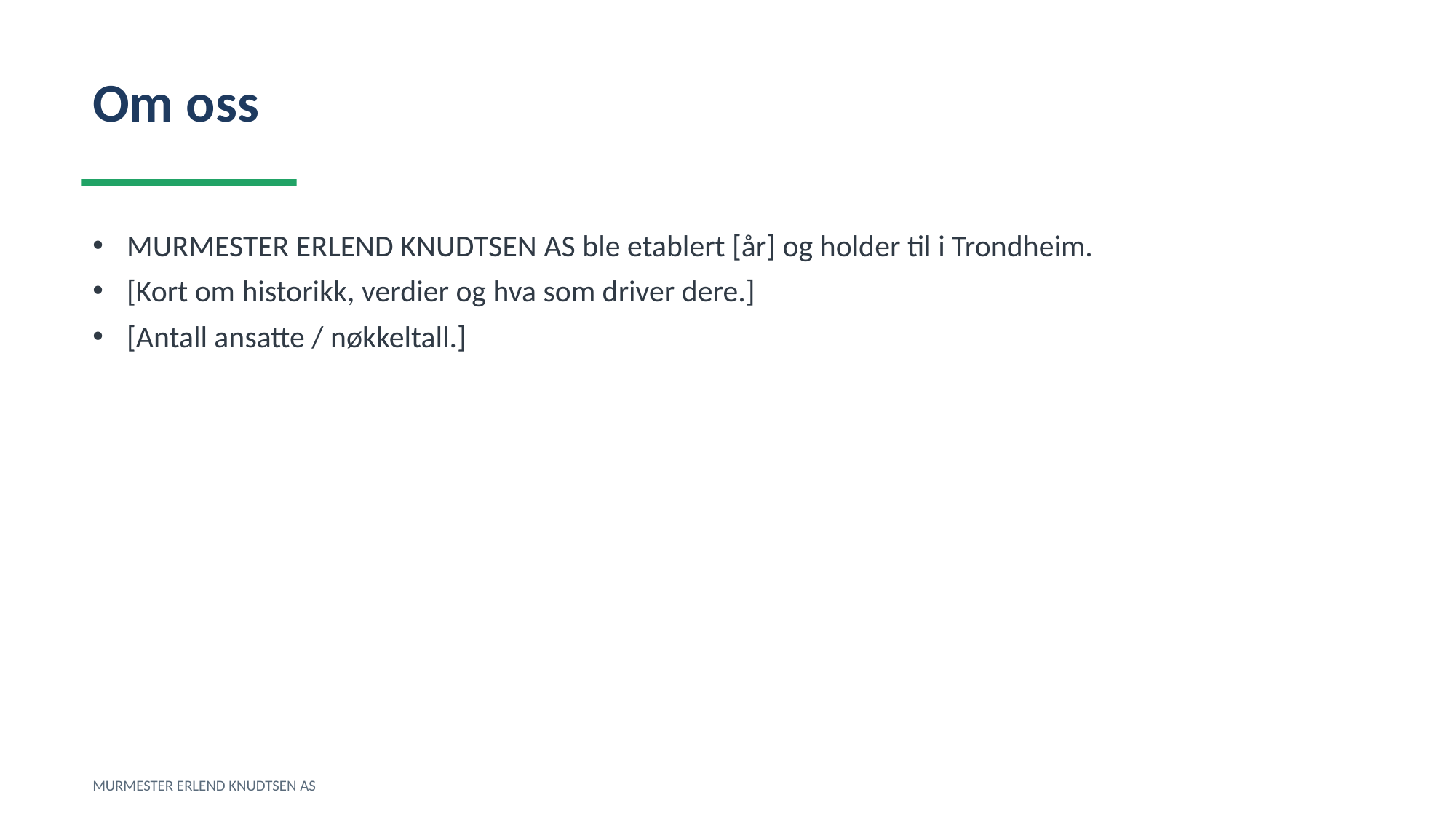

Om oss

MURMESTER ERLEND KNUDTSEN AS ble etablert [år] og holder til i Trondheim.
[Kort om historikk, verdier og hva som driver dere.]
[Antall ansatte / nøkkeltall.]
MURMESTER ERLEND KNUDTSEN AS